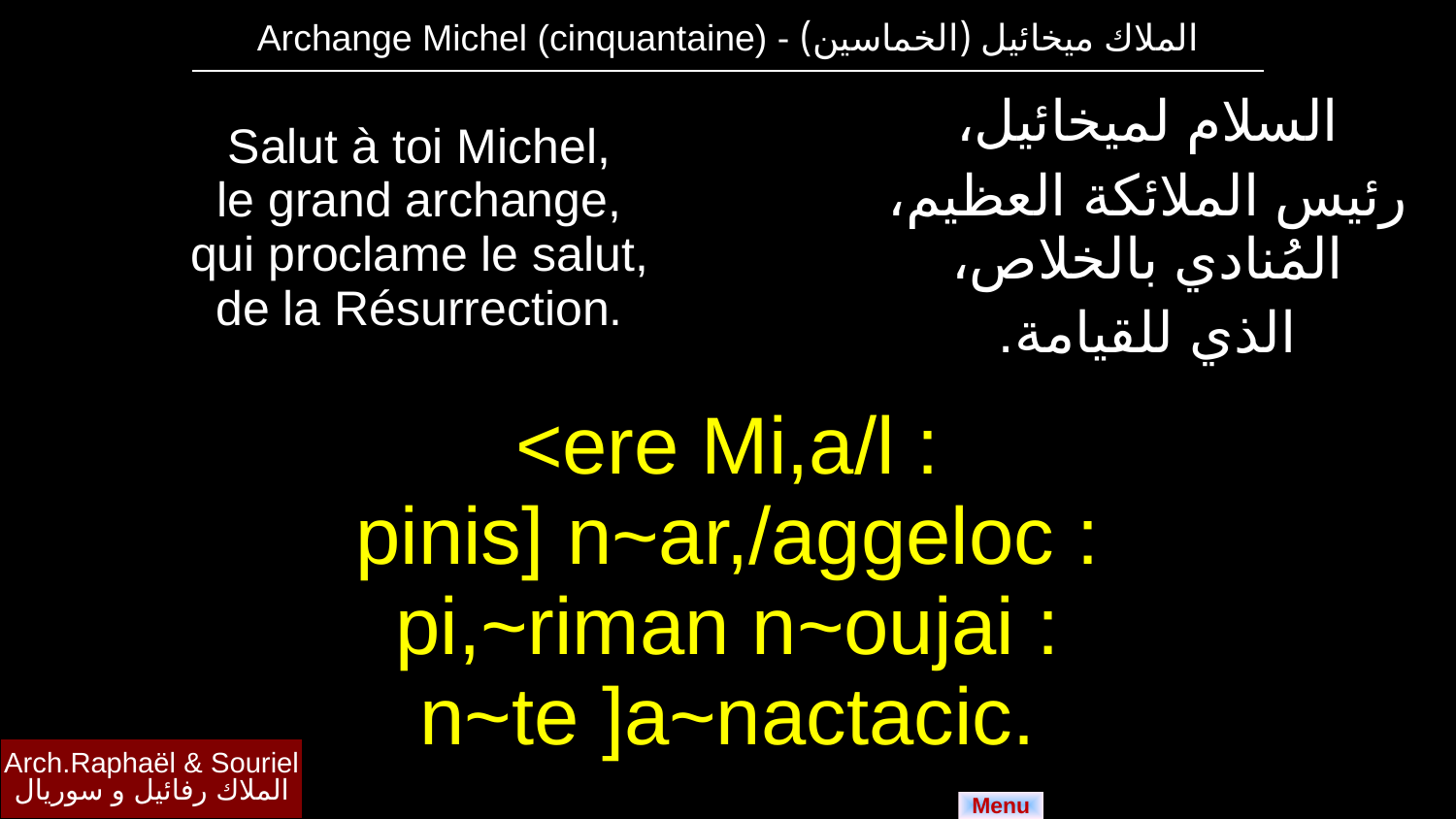

| Archange Michel (cinquantaine) - الملاك ميخائيل (الخماسين) |
| --- |
| Salut à toi Michel, le grand archange, qui proclame le salut, de la Résurrection. | السلام لميخائيل، رئيس الملائكة العظيم، المُنادي بالخلاص، الذي للقيامة. |
| --- | --- |
| <ere Mi,a/l : pinis] n~ar,/aggeloc : pi,~riman n~oujai : n~te ]a~nactacic. |  |
Arch.Raphaël & Souriel
الملاك رفائيل و سوريال